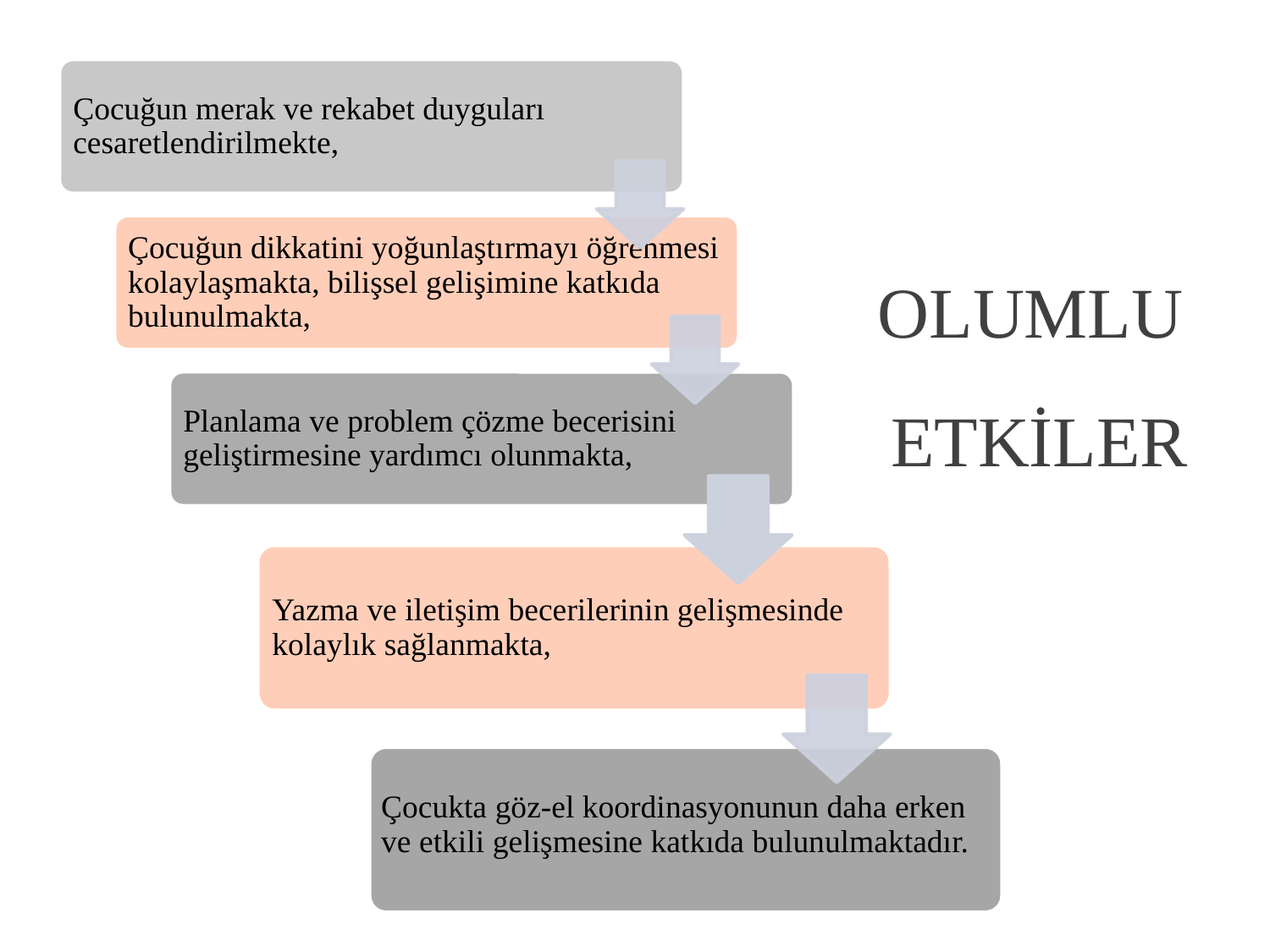

Çocuğun merak ve rekabet duyguları cesaretlendirilmekte,
Çocuğun dikkatini yoğunlaştırmayı öğrenmesi kolaylaşmakta, bilişsel gelişimine katkıda bulunulmakta,
Planlama ve problem çözme becerisini geliştirmesine yardımcı olunmakta,

OLUMLU
ETKİLER

Yazma ve iletişim becerilerinin gelişmesinde kolaylık sağlanmakta,

Çocukta göz-el koordinasyonunun daha erken ve etkili gelişmesine katkıda bulunulmaktadır.